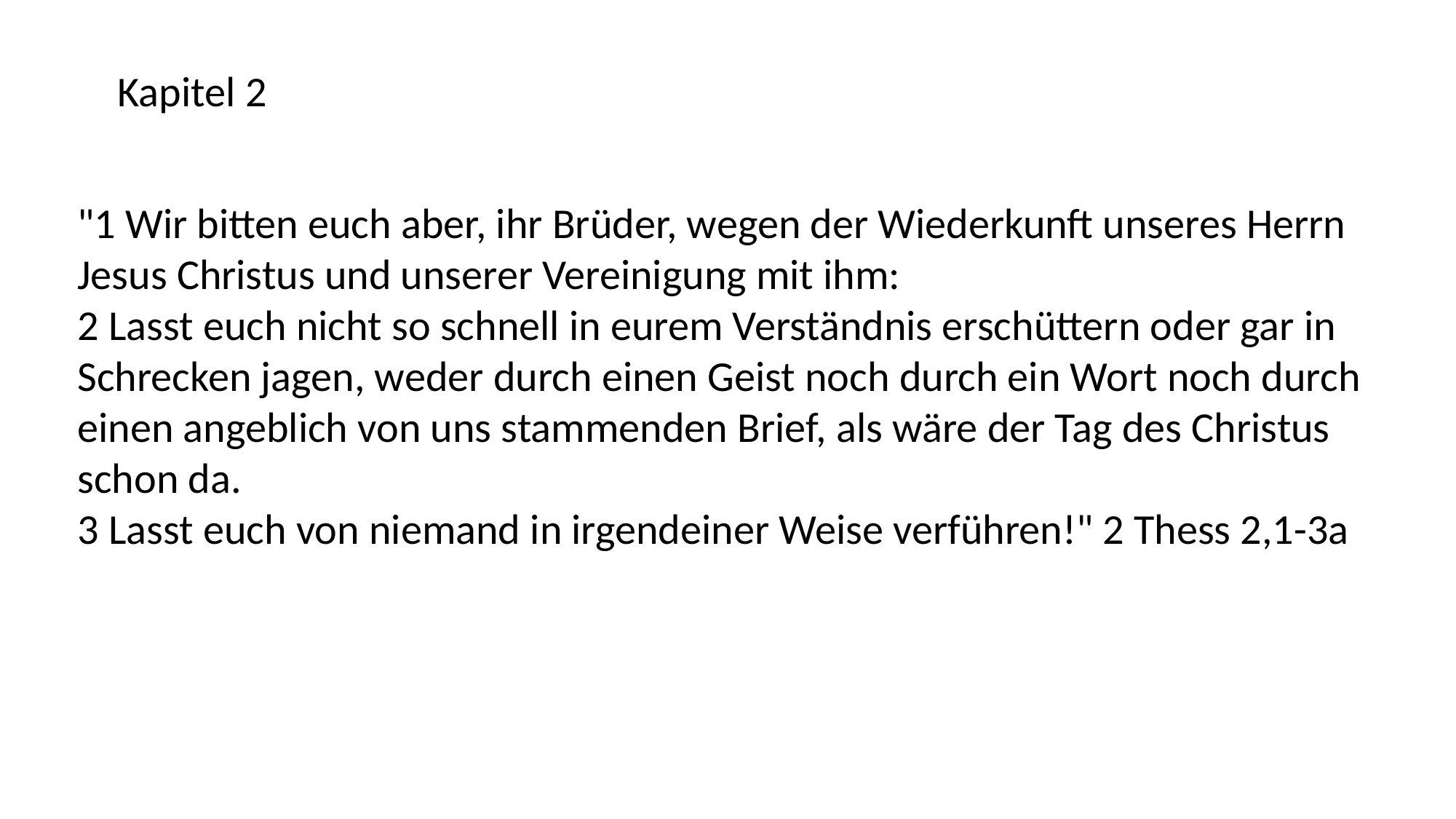

Kapitel 2
"1 Wir bitten euch aber, ihr Brüder, wegen der Wiederkunft unseres Herrn Jesus Christus und unserer Vereinigung mit ihm:
2 Lasst euch nicht so schnell in eurem Verständnis erschüttern oder gar in Schrecken jagen, weder durch einen Geist noch durch ein Wort noch durch einen angeblich von uns stammenden Brief, als wäre der Tag des Christus schon da.
3 Lasst euch von niemand in irgendeiner Weise verführen!" 2 Thess 2,1-3a